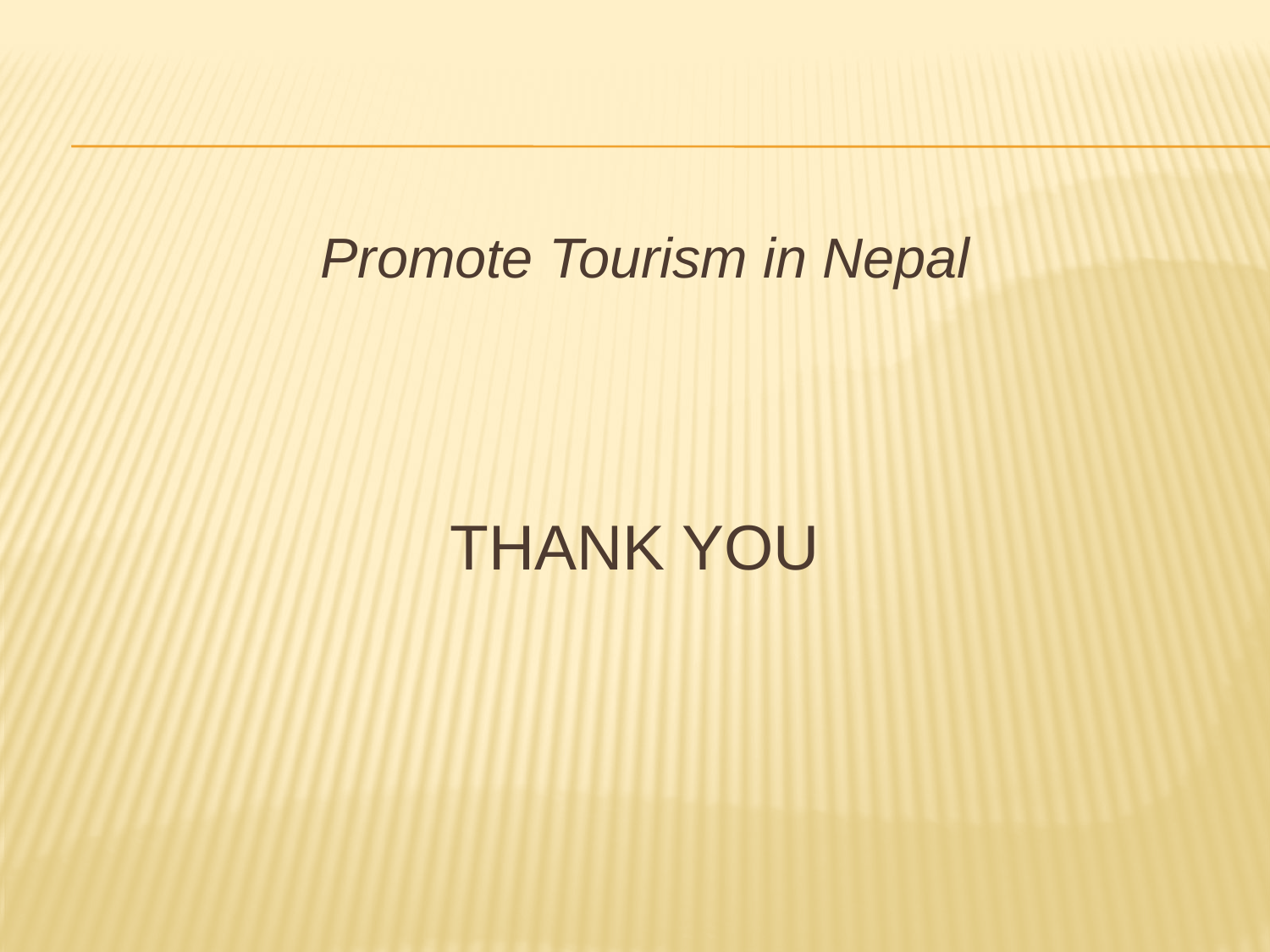

Promote Tourism in Nepal
# Thank you